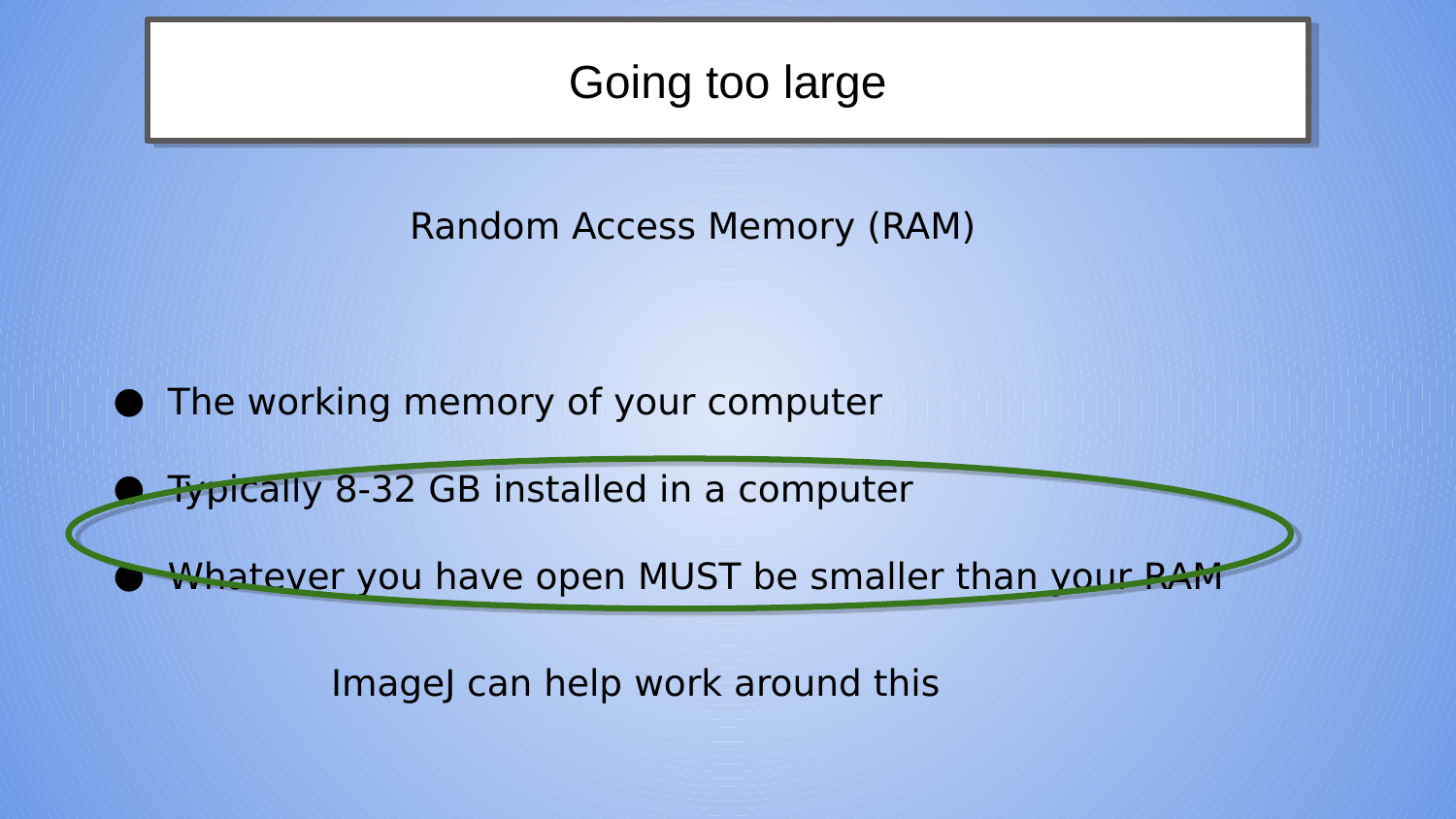

Going too large
Random Access Memory (RAM)

The working memory of your computer
Typically 8-32 GB installed in a computer
Whatever you have open MUST be smaller than your RAM

ImageJ can help work around this